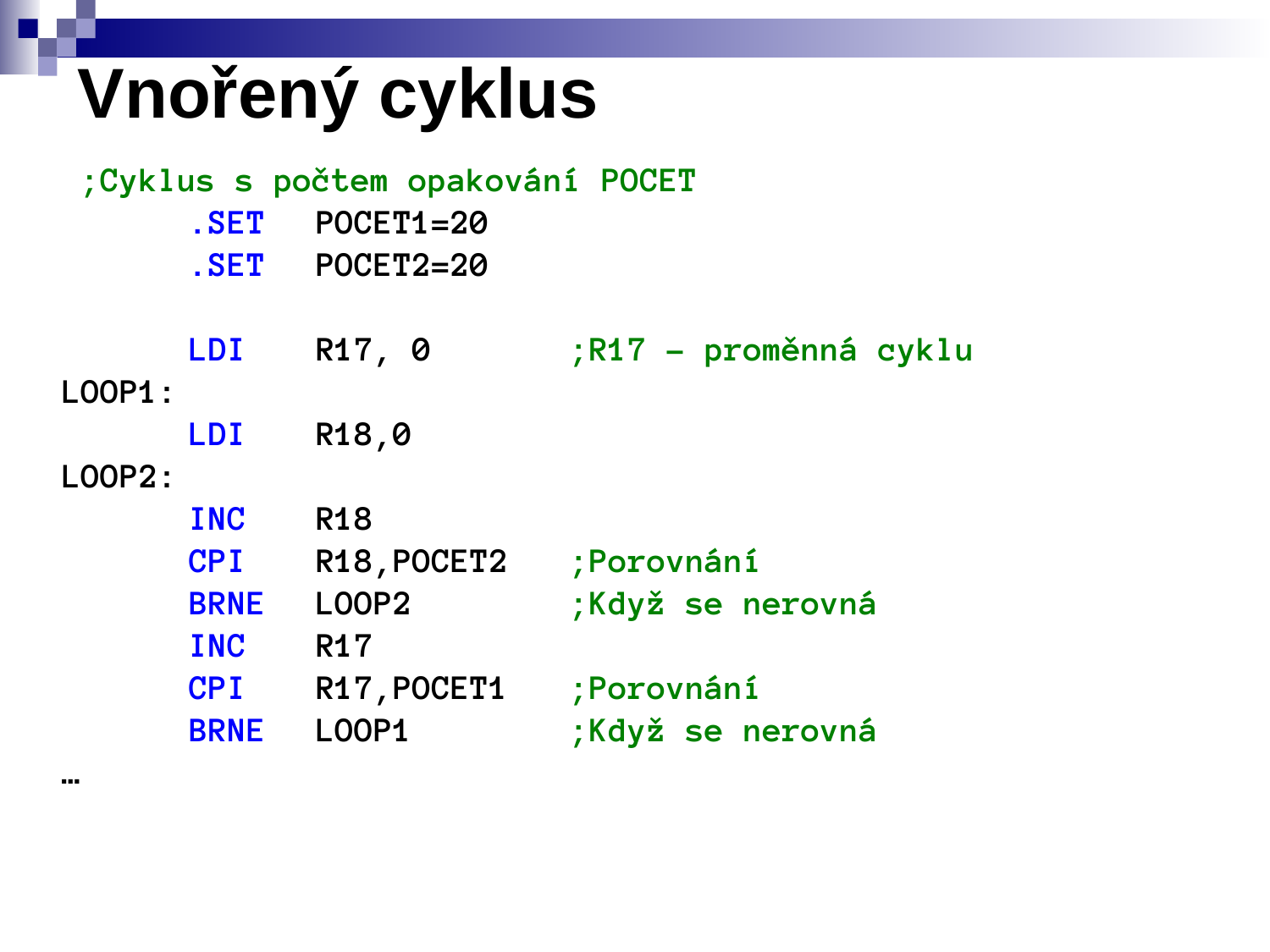

# Vnořený cyklus
 ;Cyklus s počtem opakování POCET
	.SET	POCET1=20
	.SET	POCET2=20

	LDI	R17, 0		;R17 - proměnná cyklu
LOOP1:
	LDI	R18,0
LOOP2:
	INC	R18
	CPI	R18,POCET2	;Porovnání
	BRNE	LOOP2		;Když se nerovná
	INC	R17
	CPI	R17,POCET1	;Porovnání
	BRNE	LOOP1		;Když se nerovná
…